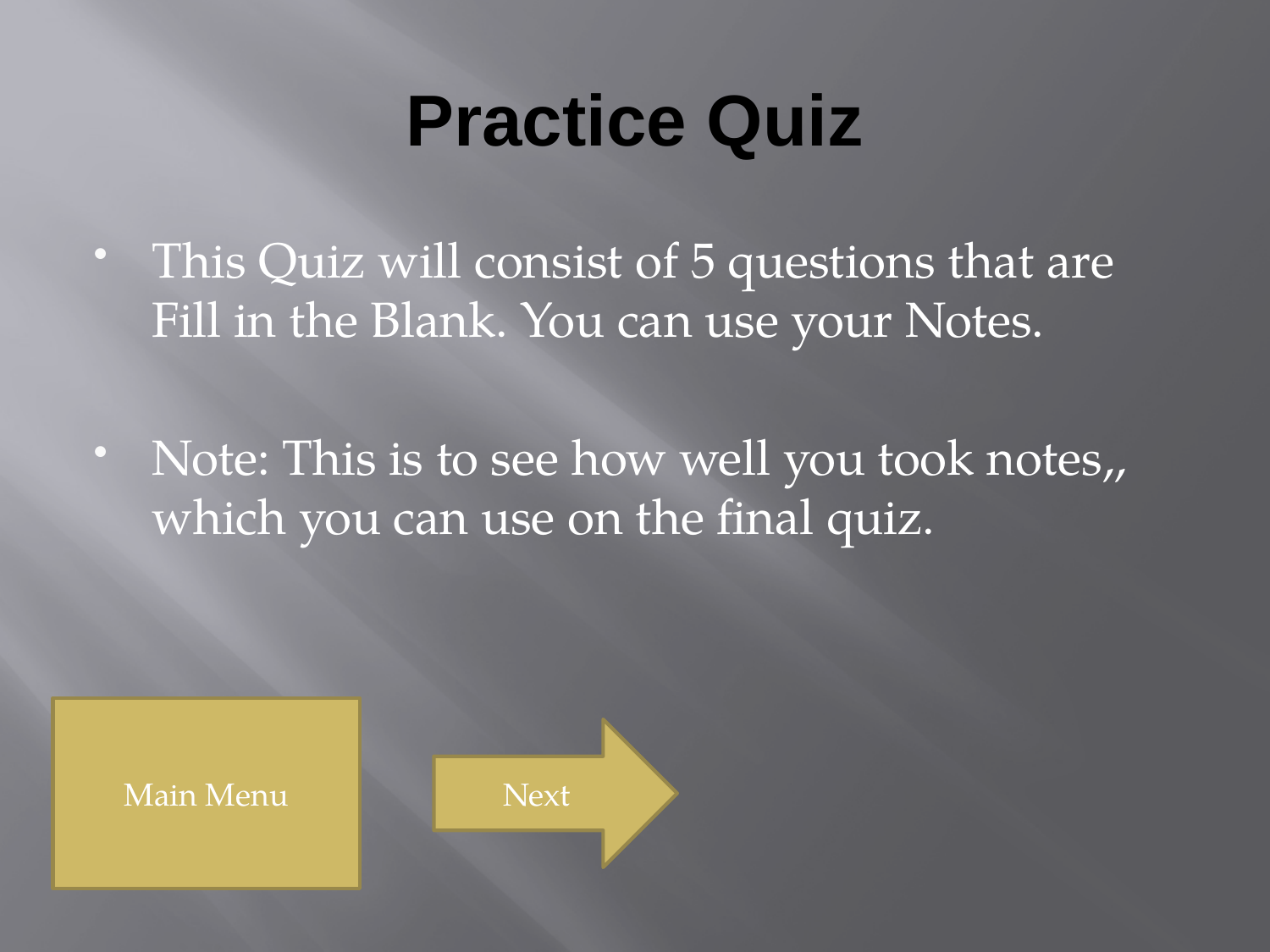

# Practice Quiz
This Quiz will consist of 5 questions that are Fill in the Blank. You can use your Notes.

Note: This is to see how well you took notes,, which you can use on the final quiz.
Main Menu
Next